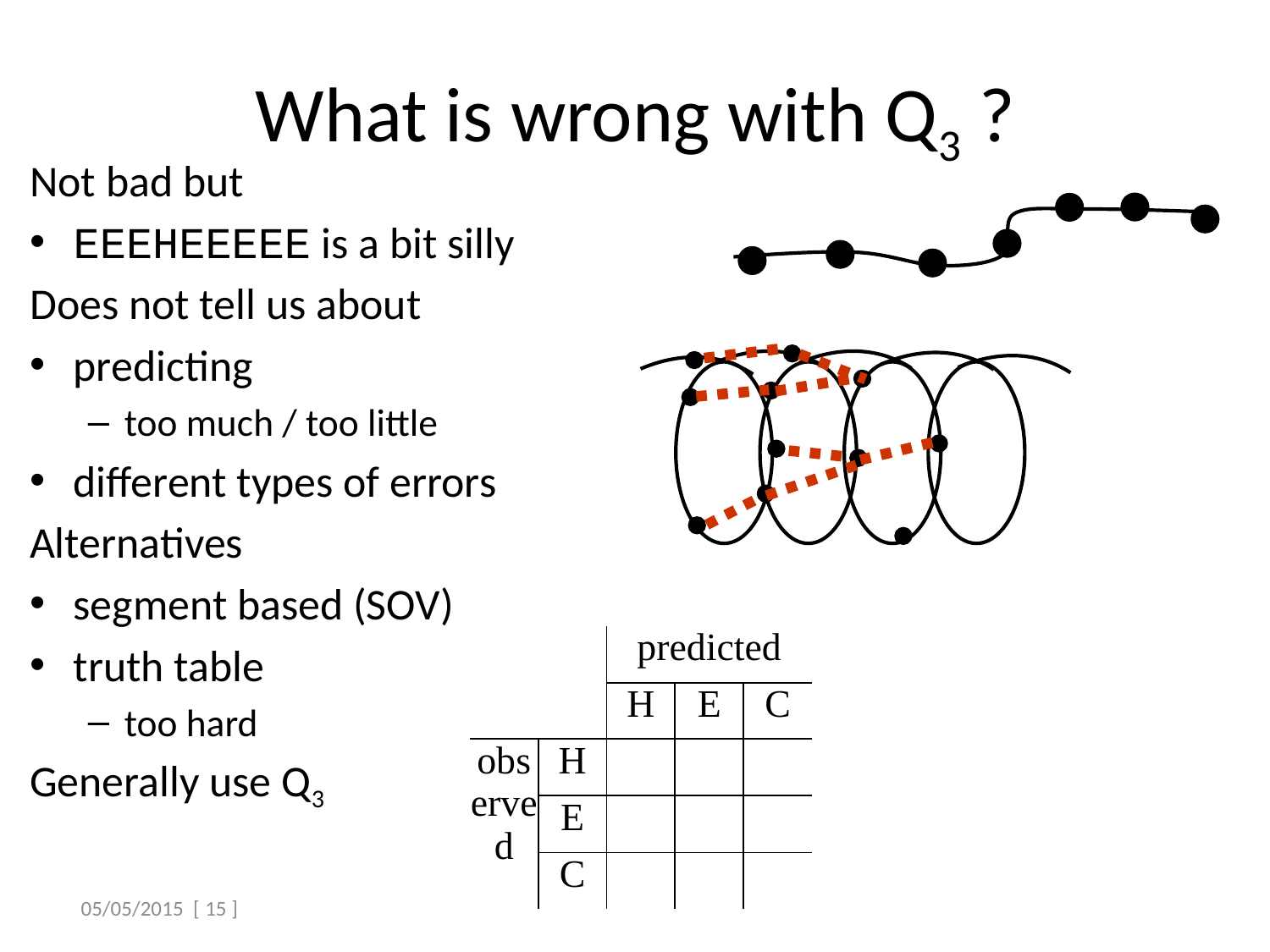

# What is wrong with Q3 ?
Not bad but
EEEHEEEEE is a bit silly
Does not tell us about
predicting
too much / too little
different types of errors
Alternatives
segment based (SOV)
truth table
too hard
Generally use Q3

|  |  | predicted |  |  |
| --- | --- | --- | --- | --- |
|  |  | H | E | C |
| observed | H |  |  |  |
|  | E |  |  |  |
|  | C |  |  |  |
 05/05/2015  [ 15 ]